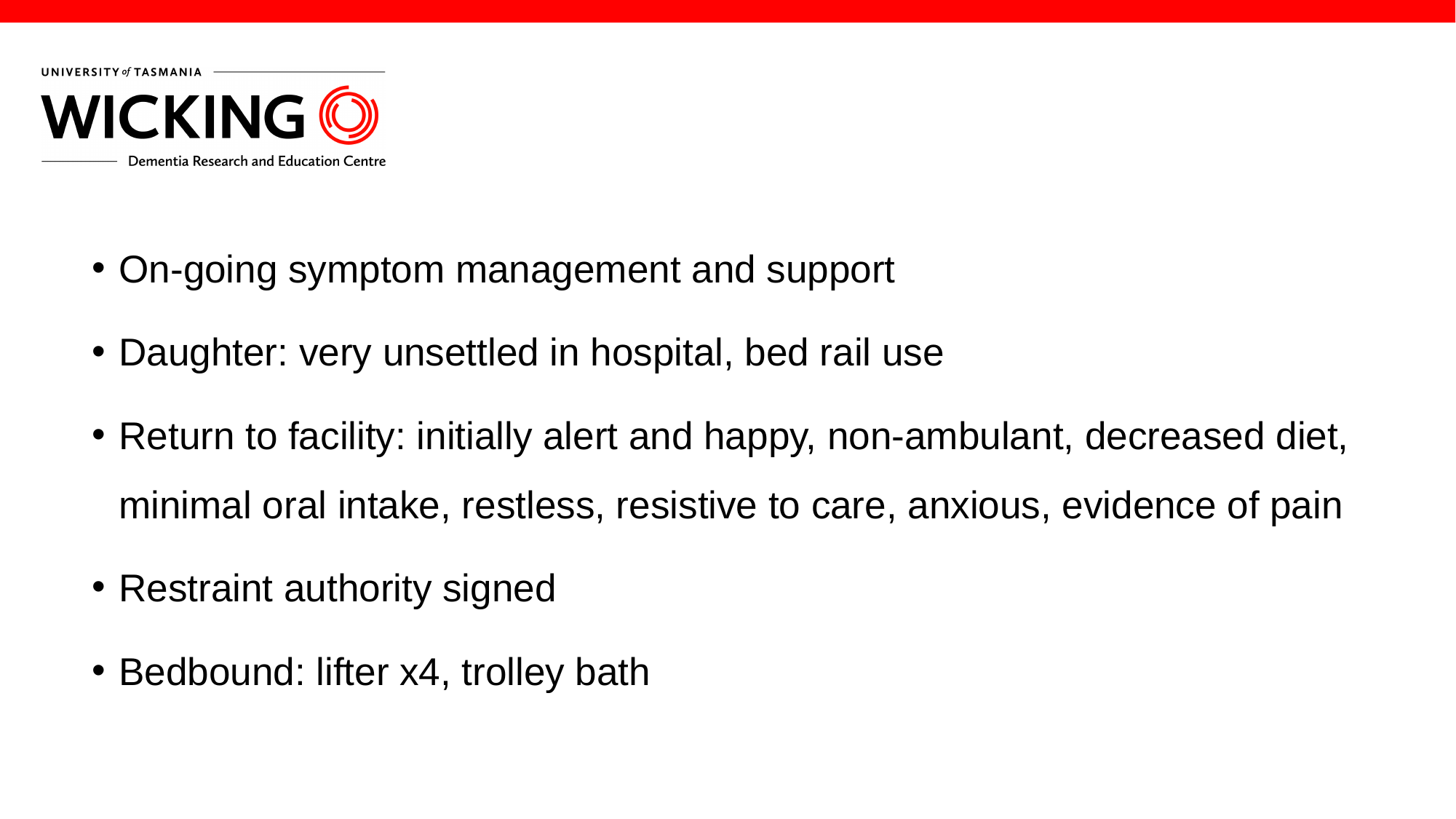

#
On-going symptom management and support​
Daughter: very unsettled in hospital, bed rail use​
Return to facility: initially alert and happy, non-ambulant, decreased diet, minimal oral intake, restless, resistive to care, anxious, evidence of pain​
Restraint authority signed​
Bedbound: lifter x4, trolley bath​

> utas.edu.au/wicking